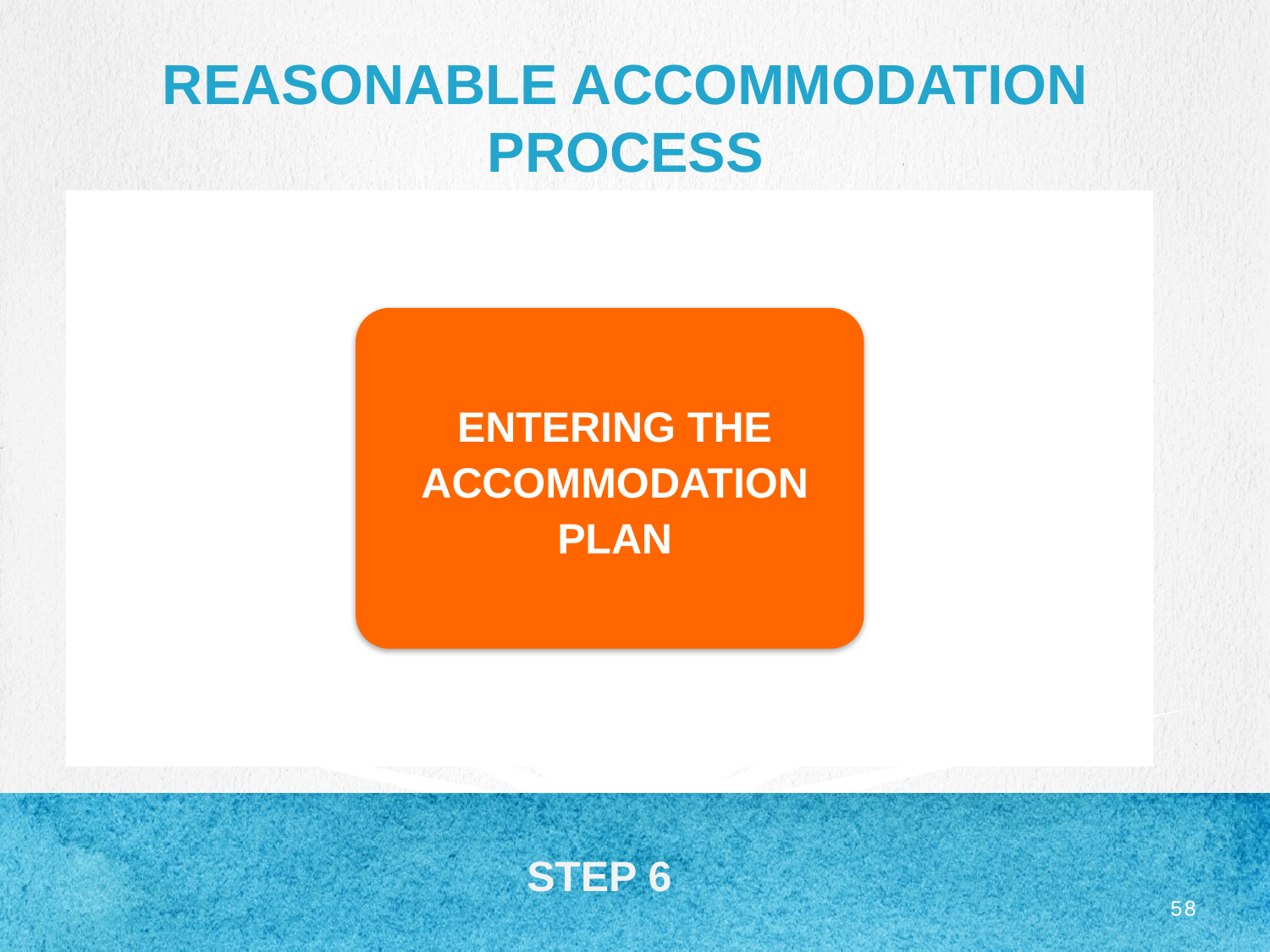

# Reasonable accommodation process
ENTERING THE ACCOMMODATION PLAN
STEP 6
58